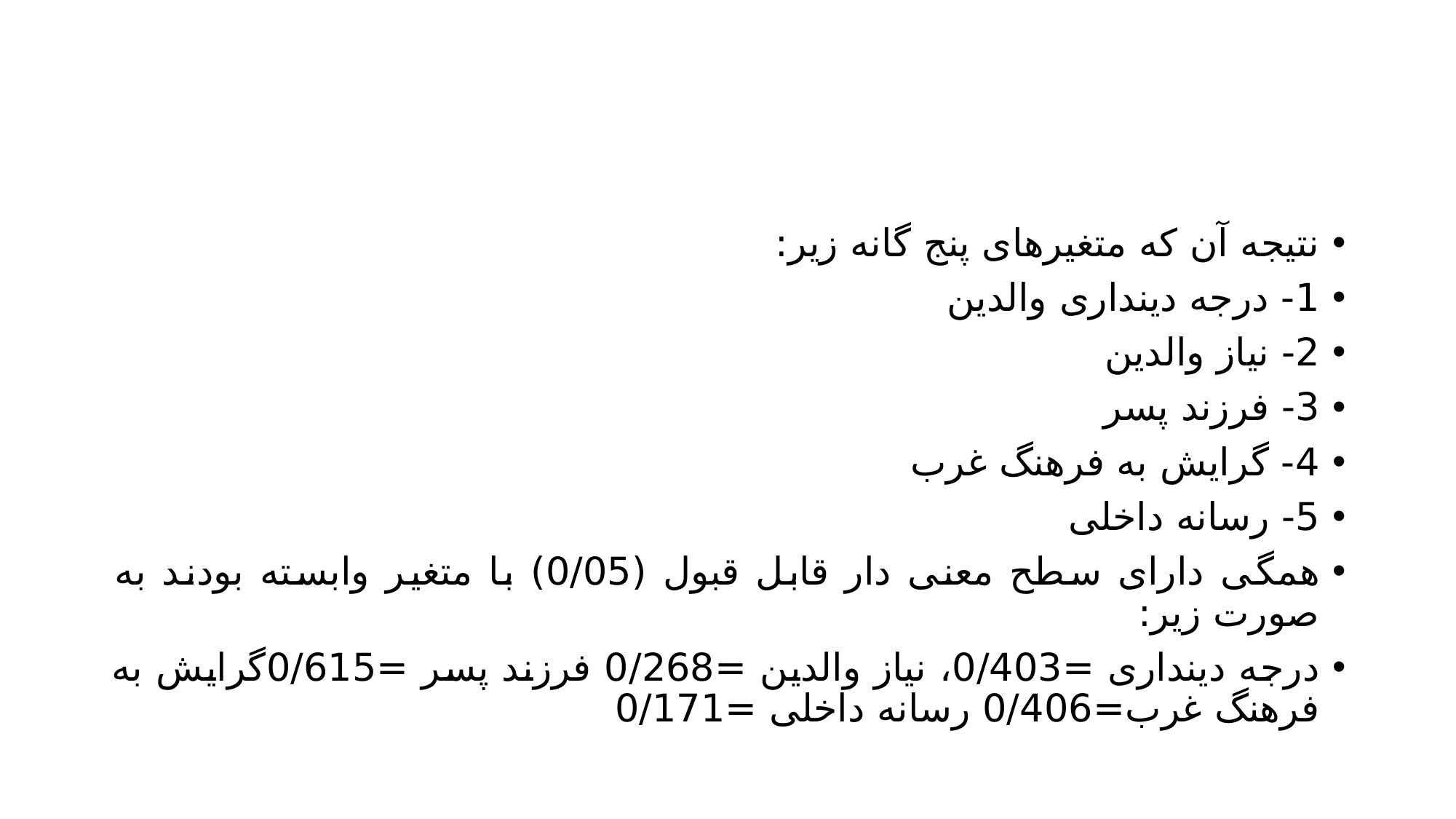

#
نتیجه آن که متغیرهای پنج گانه زیر:
1- درجه دینداری والدین
2- نیاز والدین
3- فرزند پسر
4- گرایش به فرهنگ غرب
5- رسانه داخلی
همگی دارای سطح معنی دار قابل قبول (0/05) با متغیر وابسته بودند به صورت زیر:
درجه دینداری =0/403، نیاز والدین =0/268 فرزند پسر =0/615گرایش به فرهنگ غرب=0/406 رسانه داخلی =0/171